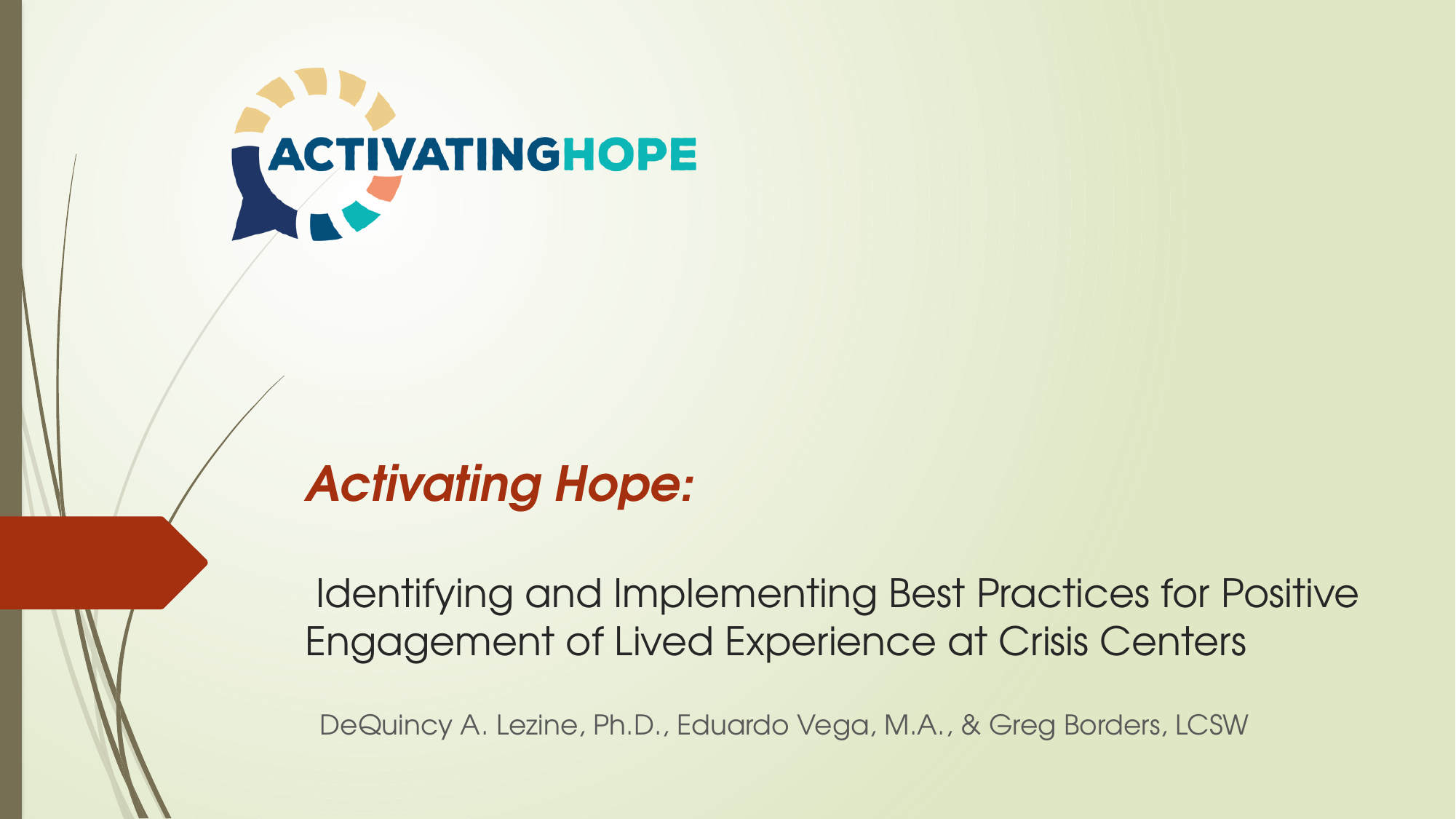

# Activating Hope: Identifying and Implementing Best Practices for Positive Engagement of Lived Experience at Crisis Centers
DeQuincy A. Lezine, Ph.D., Eduardo Vega, M.A., & Greg Borders, LCSW